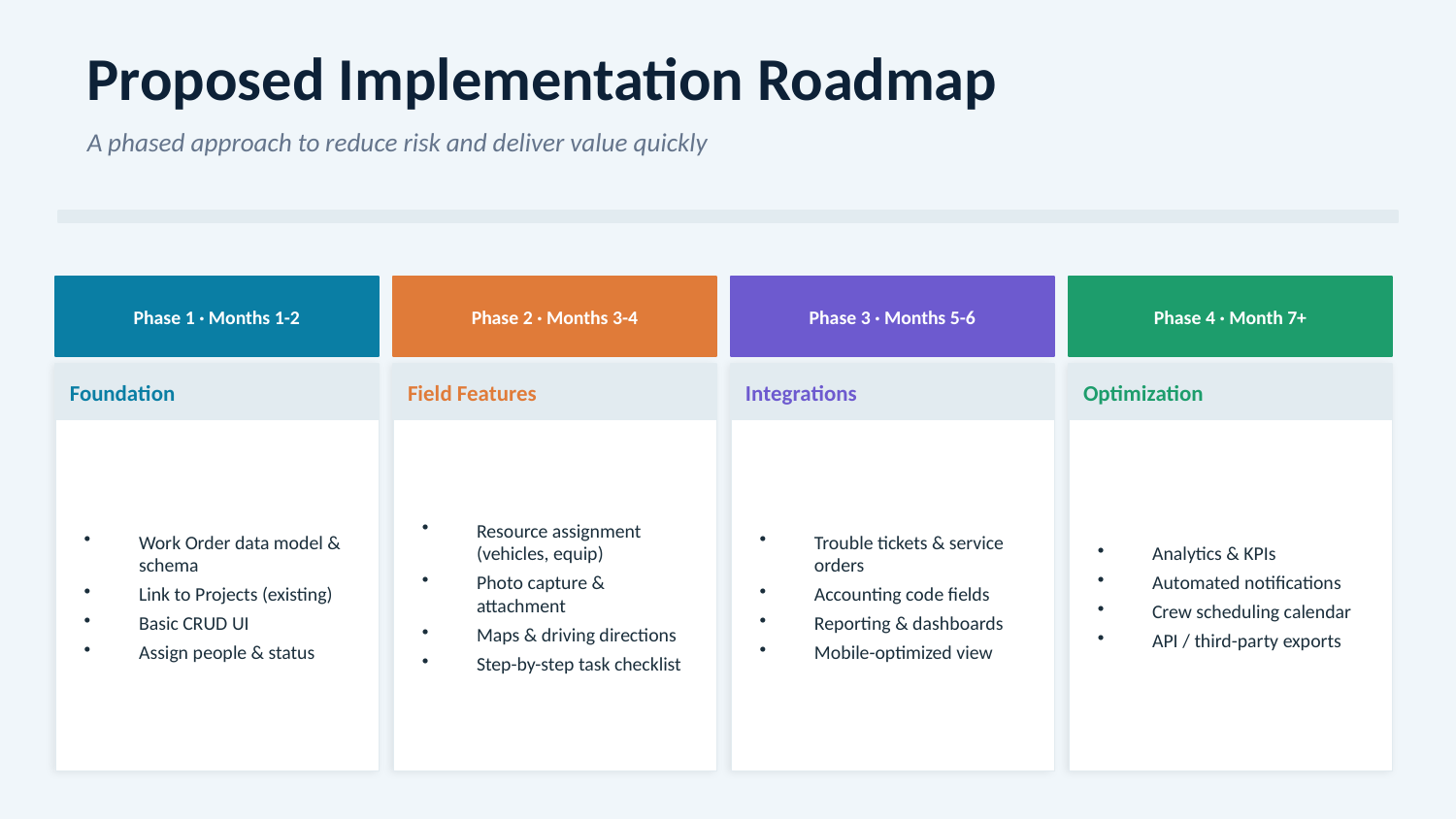

Proposed Implementation Roadmap
A phased approach to reduce risk and deliver value quickly

Phase 1 · Months 1-2

Phase 2 · Months 3-4

Phase 3 · Months 5-6

Phase 4 · Month 7+

Foundation
Field Features
Integrations
Optimization
Work Order data model & schema
Link to Projects (existing)
Basic CRUD UI
Assign people & status
Resource assignment (vehicles, equip)
Photo capture & attachment
Maps & driving directions
Step-by-step task checklist
Trouble tickets & service orders
Accounting code fields
Reporting & dashboards
Mobile-optimized view
Analytics & KPIs
Automated notifications
Crew scheduling calendar
API / third-party exports